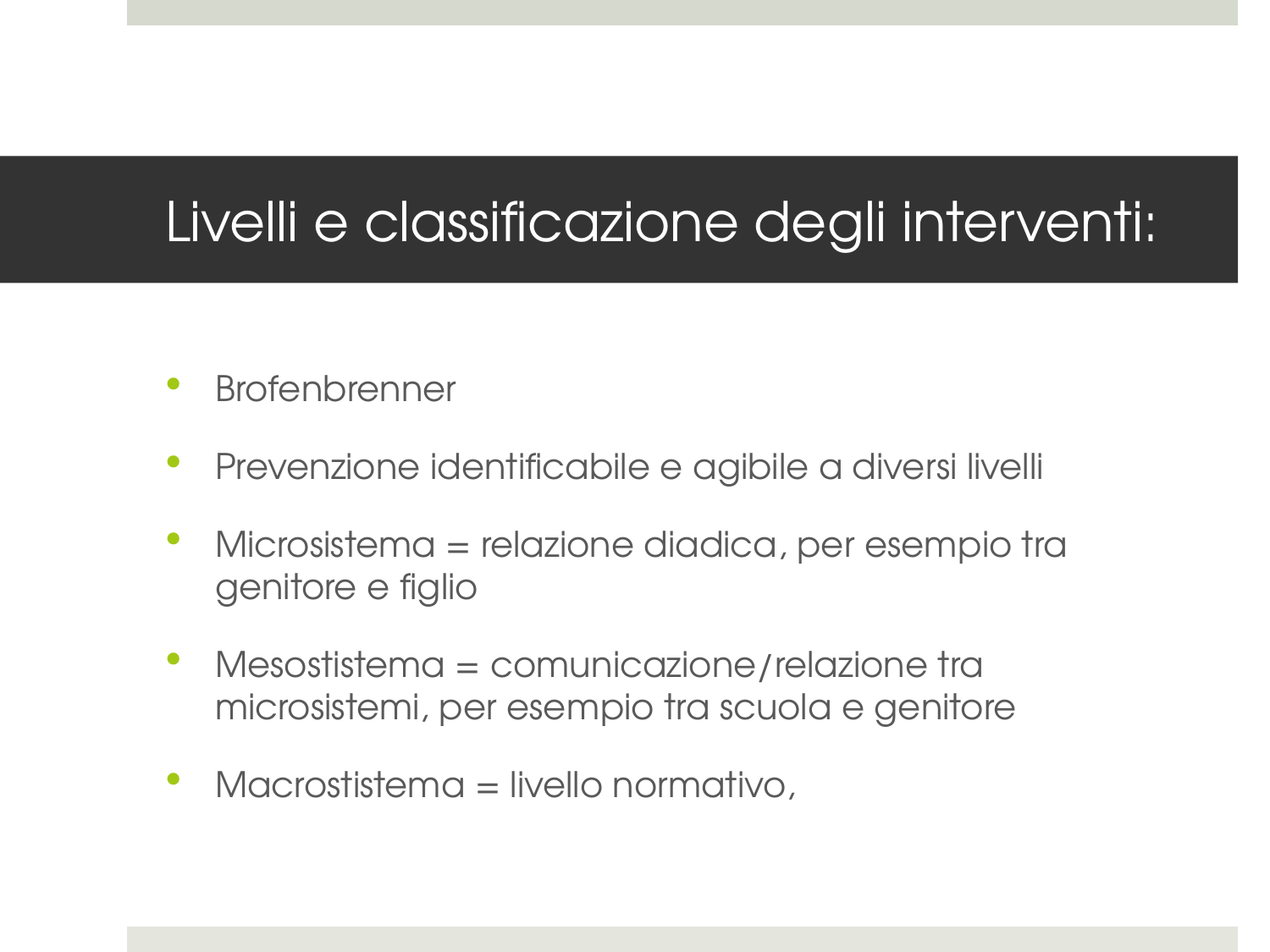

# Livelli e classificazione degli interventi:
Brofenbrenner
Prevenzione identificabile e agibile a diversi livelli
Microsistema = relazione diadica, per esempio tra genitore e figlio
Mesostistema = comunicazione/relazione tra microsistemi, per esempio tra scuola e genitore
Macrostistema = livello normativo,